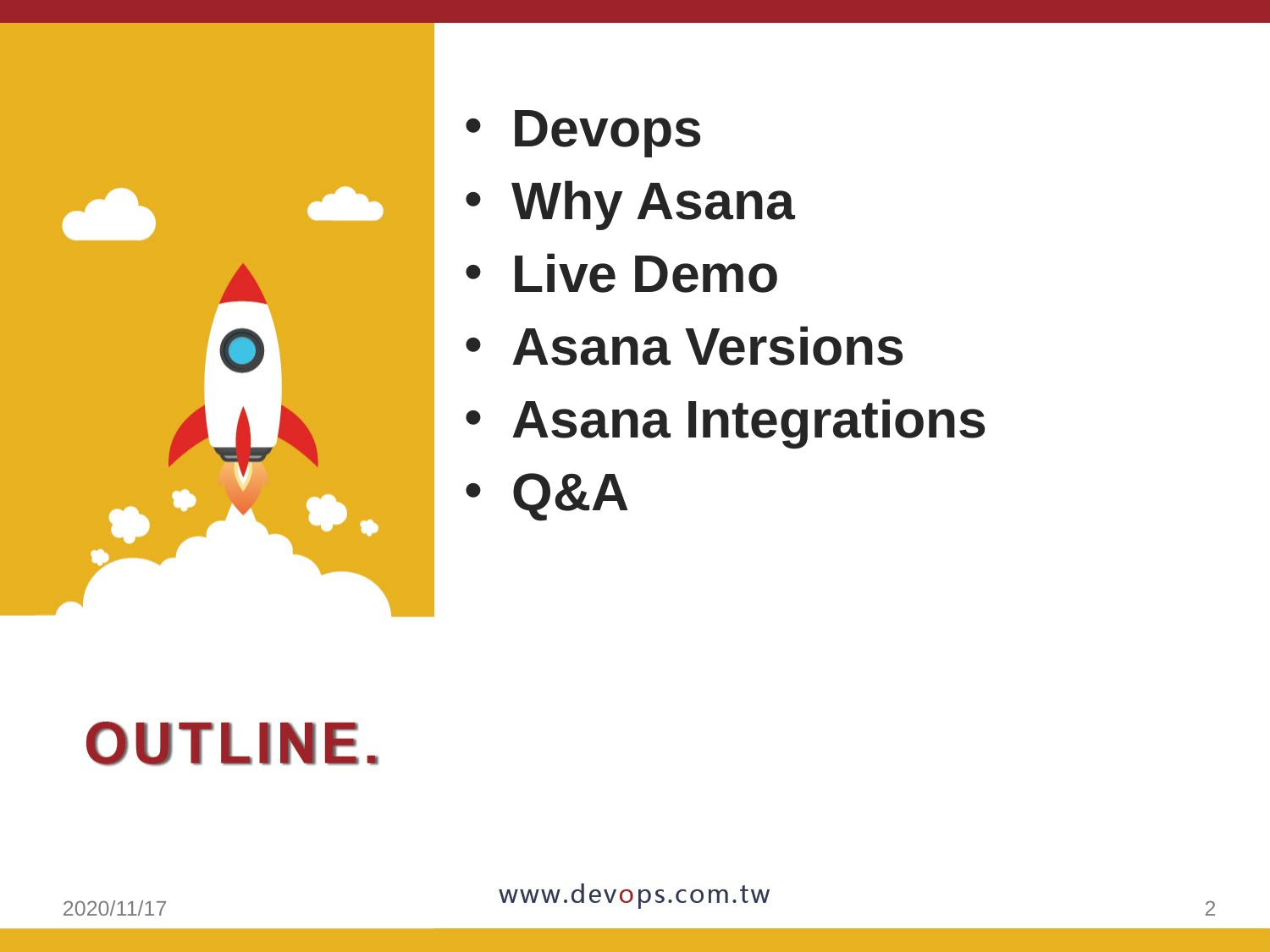

Devops
Why Asana
Live Demo
Asana Versions
Asana Integrations
Q&A
2020/11/17
2